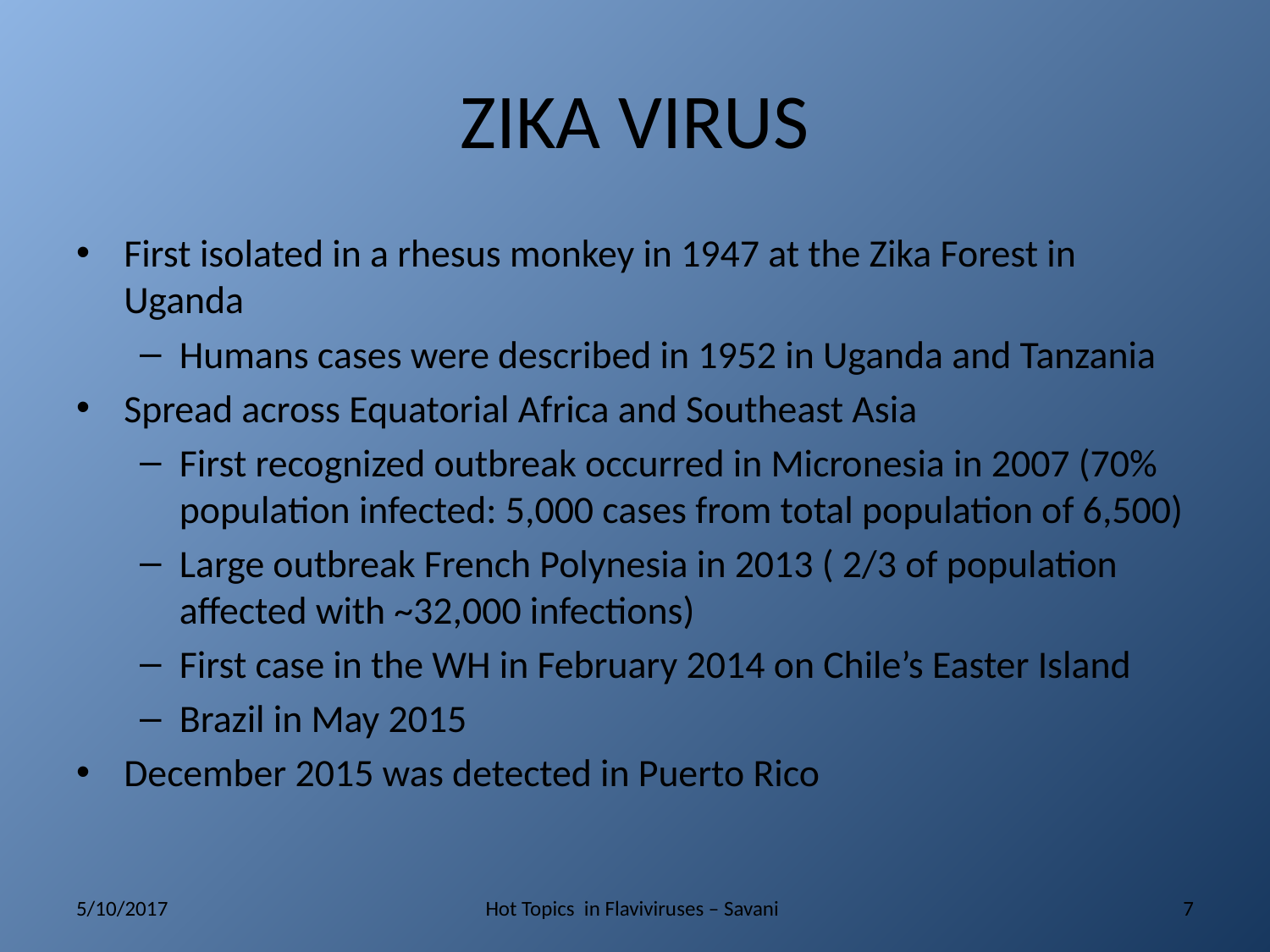

# ZIKA VIRUS
First isolated in a rhesus monkey in 1947 at the Zika Forest in Uganda
Humans cases were described in 1952 in Uganda and Tanzania
Spread across Equatorial Africa and Southeast Asia
First recognized outbreak occurred in Micronesia in 2007 (70% population infected: 5,000 cases from total population of 6,500)
Large outbreak French Polynesia in 2013 ( 2/3 of population affected with ~32,000 infections)
First case in the WH in February 2014 on Chile’s Easter Island
Brazil in May 2015
December 2015 was detected in Puerto Rico
5/10/2017
Hot Topics  in Flaviviruses – Savani
7